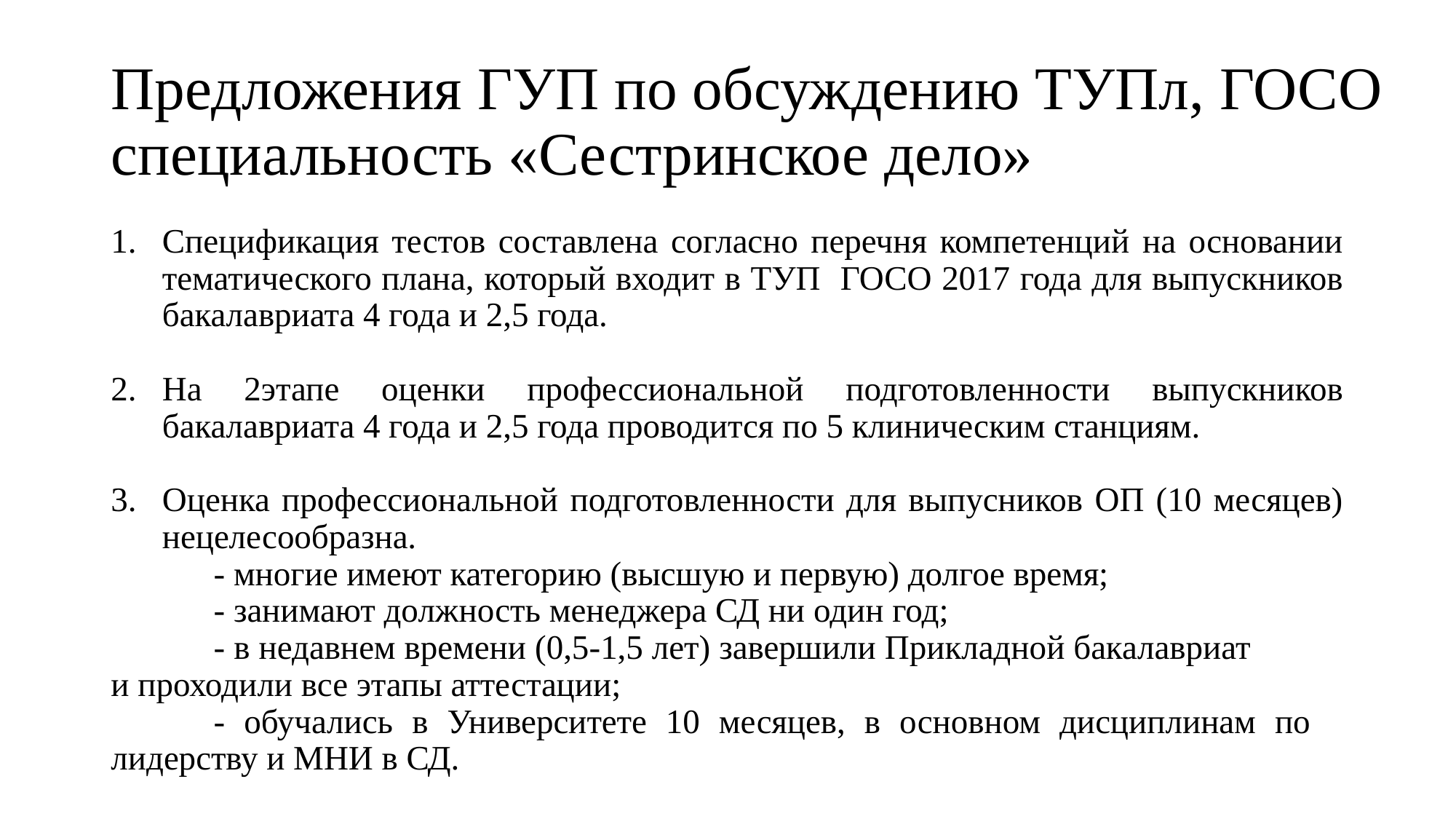

# Предложения ГУП по обсуждению ТУПл, ГОСО специальность «Сестринское дело»
Спецификация тестов составлена согласно перечня компетенций на основании тематического плана, который входит в ТУП  ГОСО 2017 года для выпускников бакалавриата 4 года и 2,5 года.

На 2этапе оценки профессиональной подготовленности выпускников бакалавриата 4 года и 2,5 года проводится по 5 клиническим станциям.

Оценка профессиональной подготовленности для выпусников ОП (10 месяцев) нецелесообразна.
	- многие имеют категорию (высшую и первую) долгое время;
	- занимают должность менеджера СД ни один год;
	- в недавнем времени (0,5-1,5 лет) завершили Прикладной бакалавриат 	и проходили все этапы аттестации;
	- обучались в Университете 10 месяцев, в основном дисциплинам по 	лидерству и МНИ в СД.